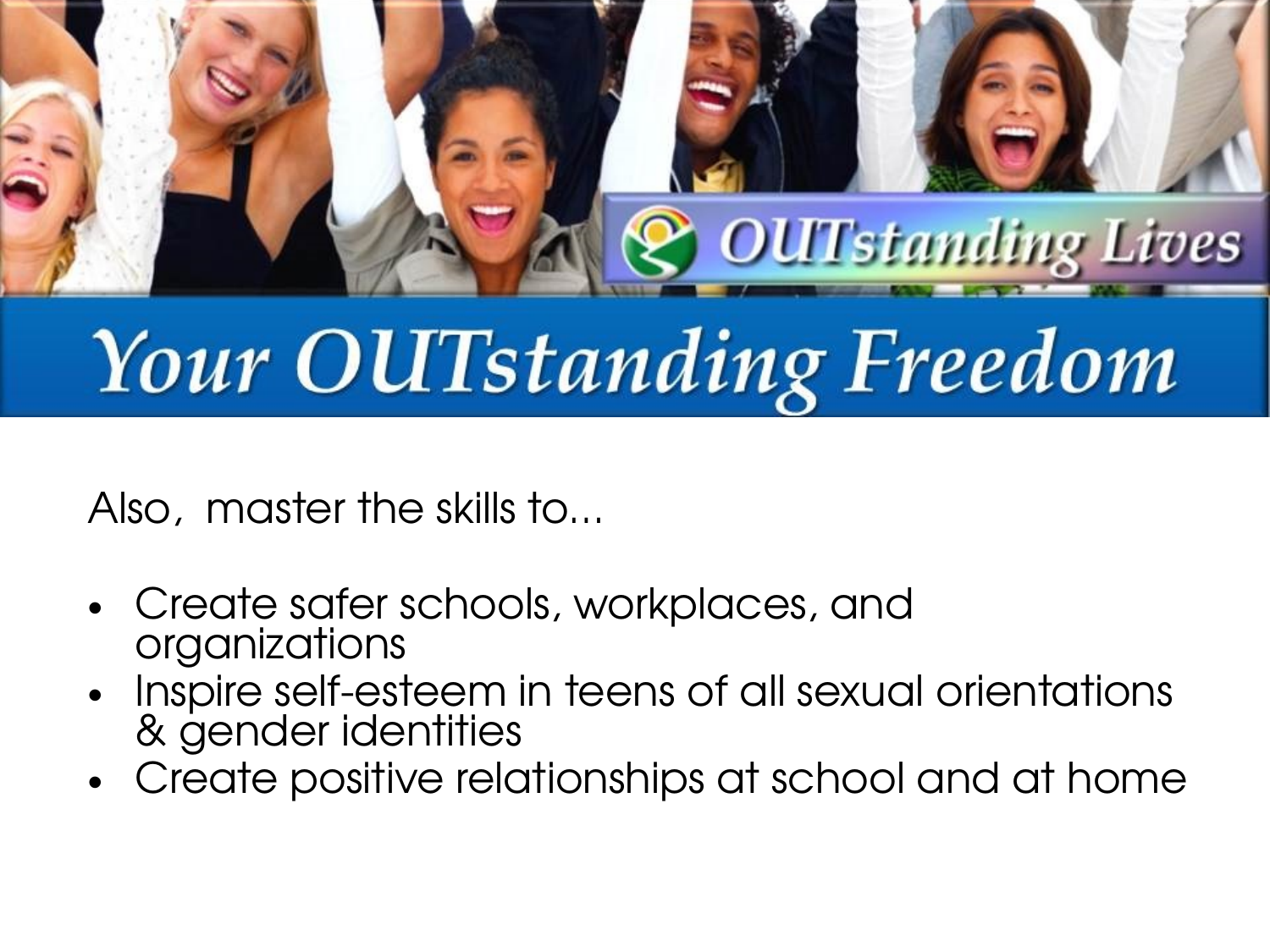

Also,  master the skills to…

Create safer schools, workplaces, and organizations
Inspire self-esteem in teens of all sexual orientations & gender identities
Create positive relationships at school and at home